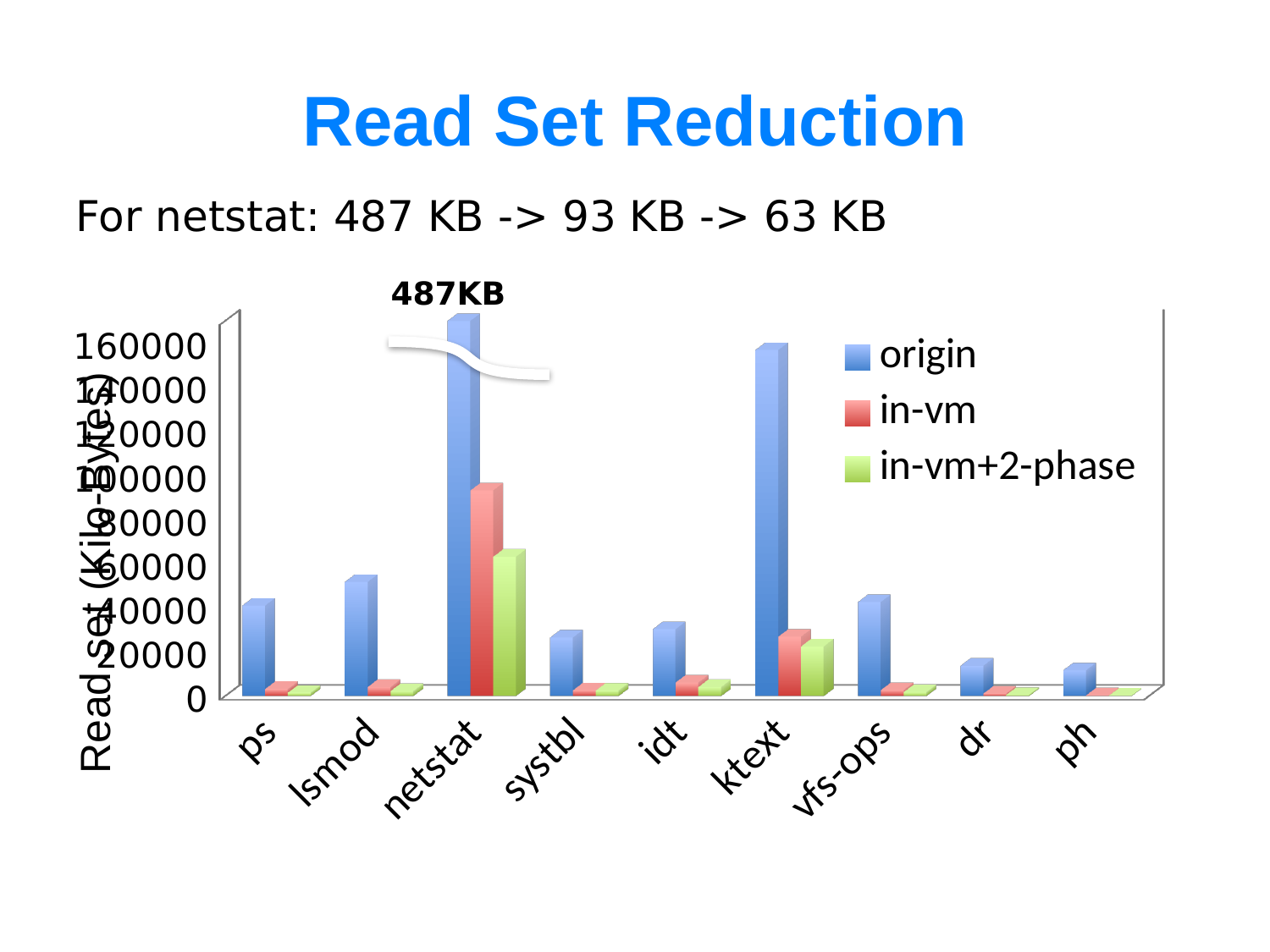

# Read Set Reduction
For netstat: 487 KB -> 93 KB -> 63 KB
487KB

[unsupported chart]